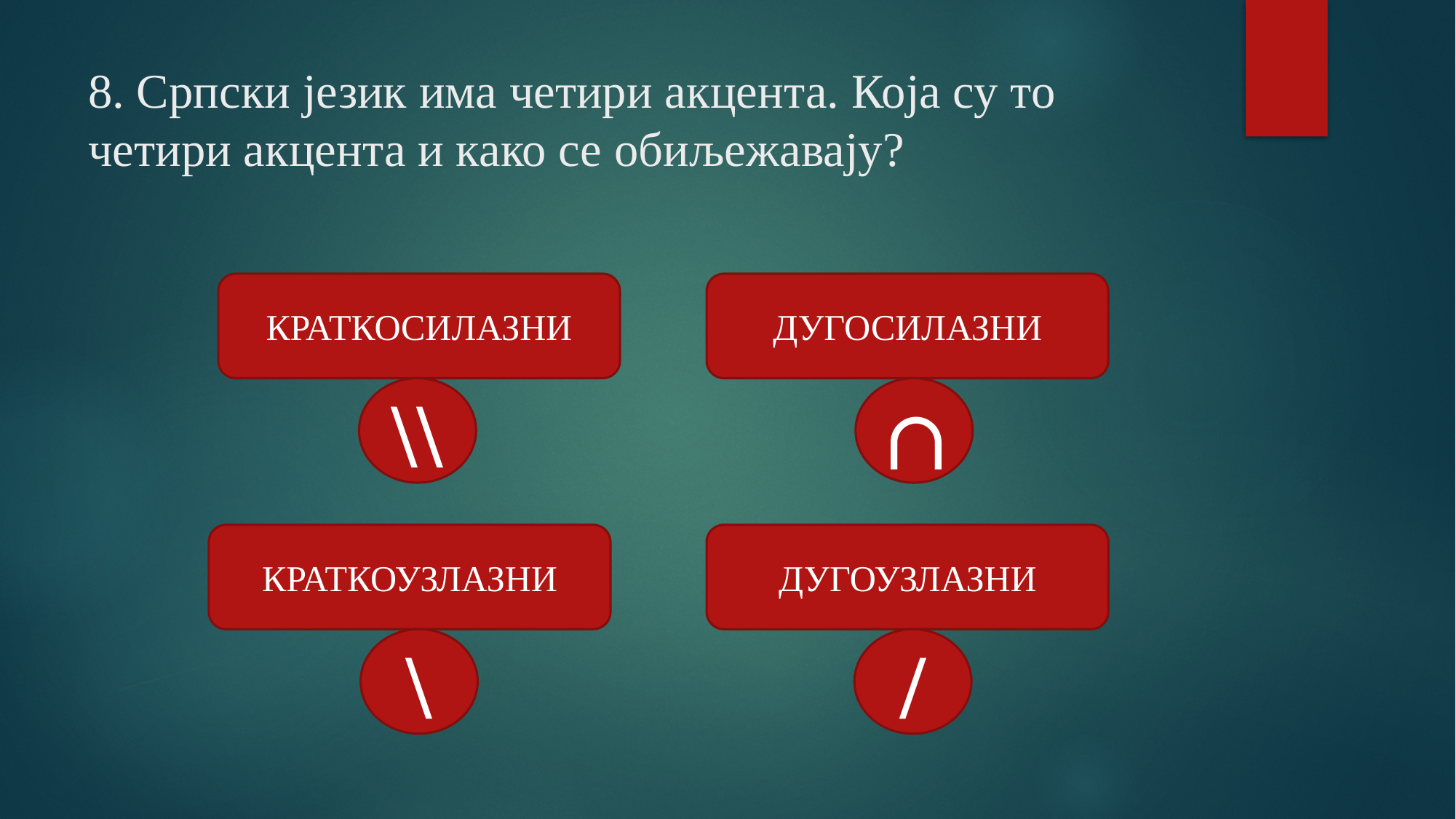

# 8. Српски језик има четири акцента. Која су то четири акцента и како се обиљежавају?

КРАТКОСИЛАЗНИ
ДУГОСИЛАЗНИ
\\
∩
КРАТКОУЗЛАЗНИ
ДУГОУЗЛАЗНИ
\
/